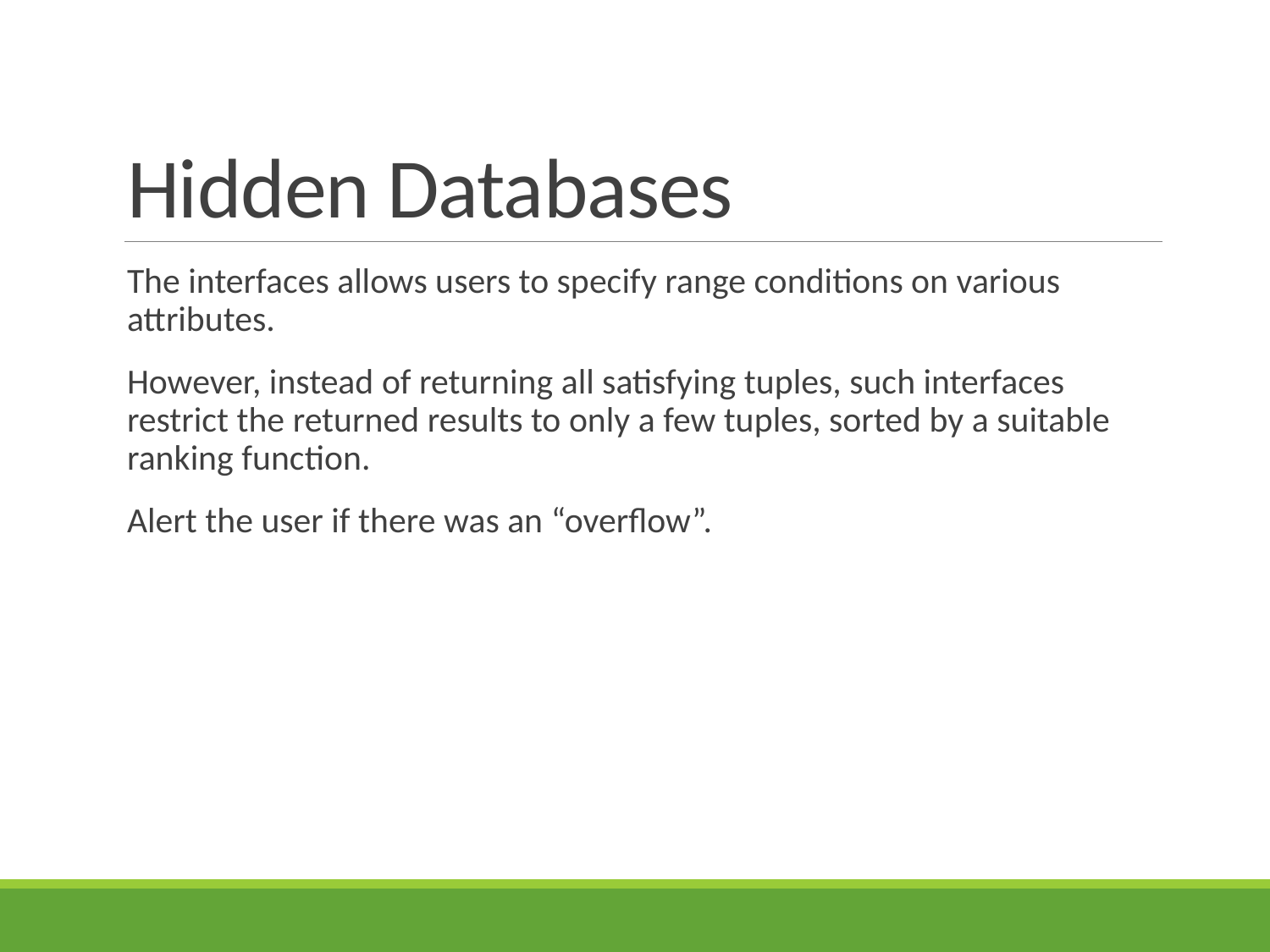

# Hidden Databases
The interfaces allows users to specify range conditions on various attributes.
However, instead of returning all satisfying tuples, such interfaces restrict the returned results to only a few tuples, sorted by a suitable ranking function.
Alert the user if there was an “overflow”.